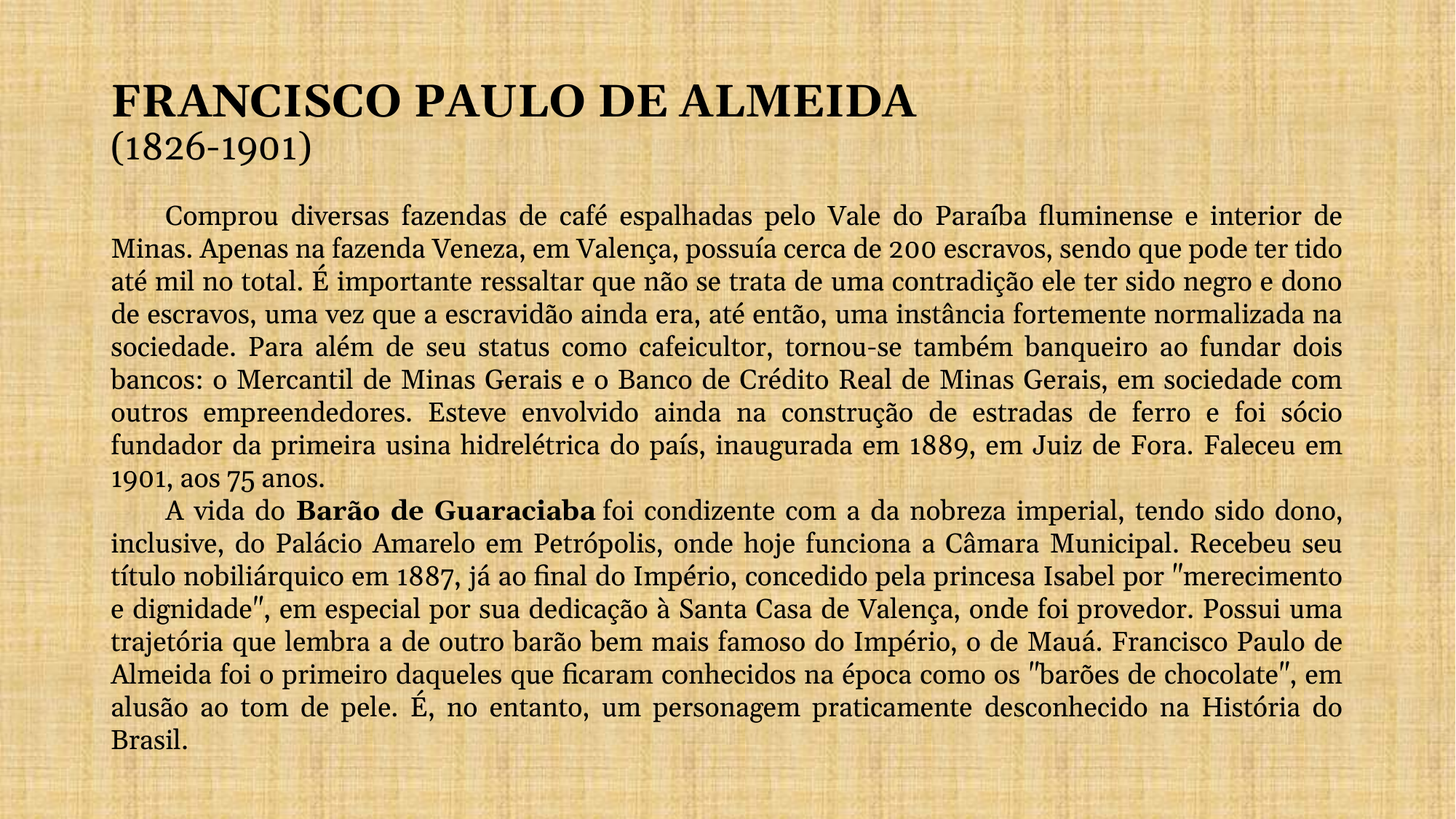

# FRANCISCO PAULO DE ALMEIDA
(1826-1901)
Comprou diversas fazendas de café espalhadas pelo Vale do Paraíba fluminense e interior de Minas. Apenas na fazenda Veneza, em Valença, possuía cerca de 200 escravos, sendo que pode ter tido até mil no total. É importante ressaltar que não se trata de uma contradição ele ter sido negro e dono de escravos, uma vez que a escravidão ainda era, até então, uma instância fortemente normalizada na sociedade. Para além de seu status como cafeicultor, tornou-se também banqueiro ao fundar dois bancos: o Mercantil de Minas Gerais e o Banco de Crédito Real de Minas Gerais, em sociedade com outros empreendedores. Esteve envolvido ainda na construção de estradas de ferro e foi sócio fundador da primeira usina hidrelétrica do país, inaugurada em 1889, em Juiz de Fora. Faleceu em 1901, aos 75 anos.
A vida do Barão de Guaraciaba foi condizente com a da nobreza imperial, tendo sido dono, inclusive, do Palácio Amarelo em Petrópolis, onde hoje funciona a Câmara Municipal. Recebeu seu título nobiliárquico em 1887, já ao final do Império, concedido pela princesa Isabel por "merecimento e dignidade", em especial por sua dedicação à Santa Casa de Valença, onde foi provedor. Possui uma trajetória que lembra a de outro barão bem mais famoso do Império, o de Mauá. Francisco Paulo de Almeida foi o primeiro daqueles que ficaram conhecidos na época como os "barões de chocolate", em alusão ao tom de pele. É, no entanto, um personagem praticamente desconhecido na História do Brasil.